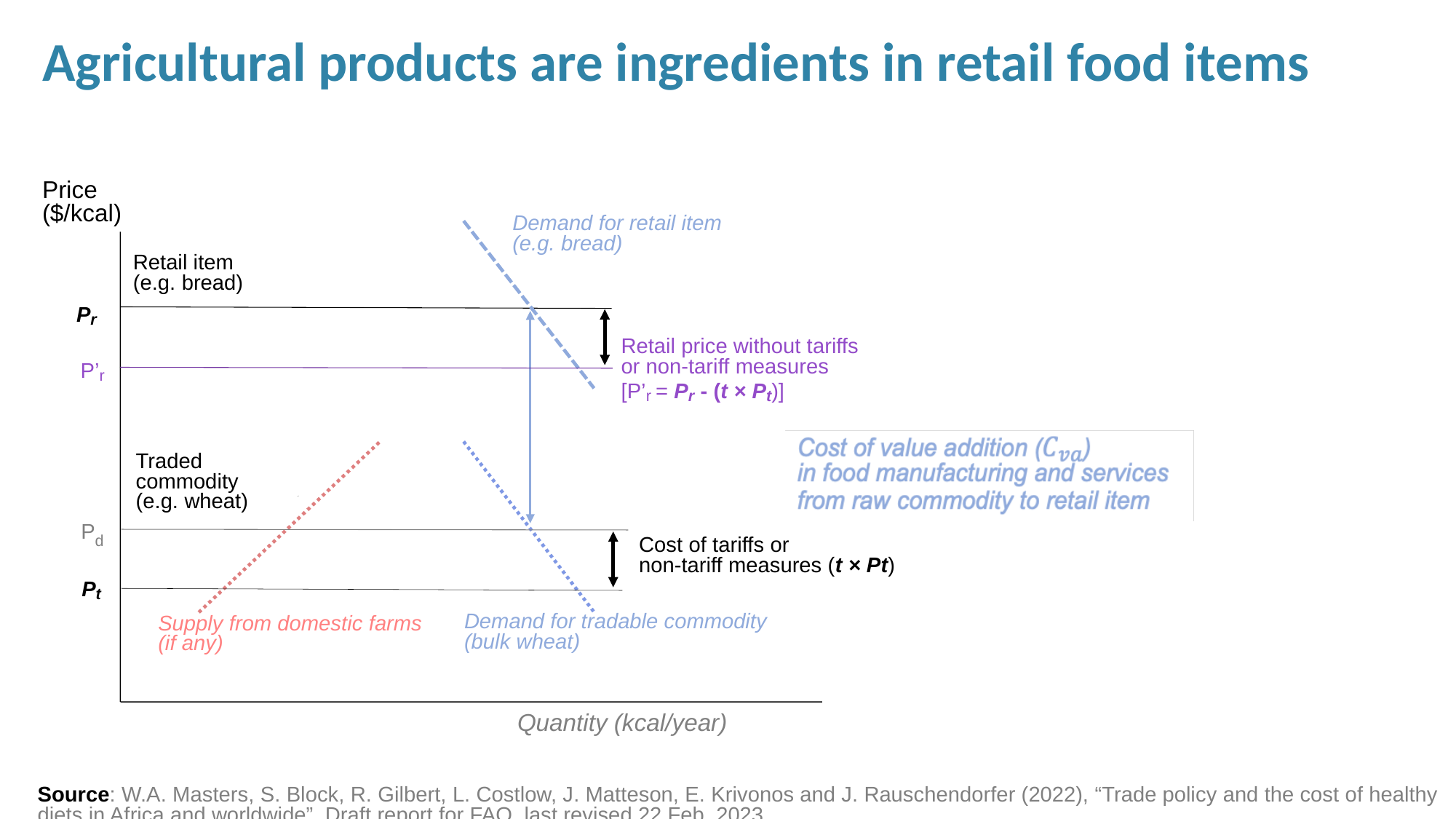

Agricultural products are ingredients in retail food items
Price
($/kcal)

Demand for retail item
(e.g. bread)

Retail item
(e.g. bread)
Pr

Retail price without tariffs
or non-tariff measures
[P’r = Pr - (t × Pt)]
P’r

Traded
commodity
(e.g. wheat)

Pd

Cost of tariffs or
non-tariff measures (t × Pt)
Pt

Demand for tradable commodity
(bulk wheat)
Supply from domestic farms (if any)

Quantity (kcal/year)
Source: W.A. Masters, S. Block, R. Gilbert, L. Costlow, J. Matteson, E. Krivonos and J. Rauschendorfer (2022), “Trade policy and the cost of healthy diets in Africa and worldwide”. Draft report for FAO, last revised 22 Feb. 2023